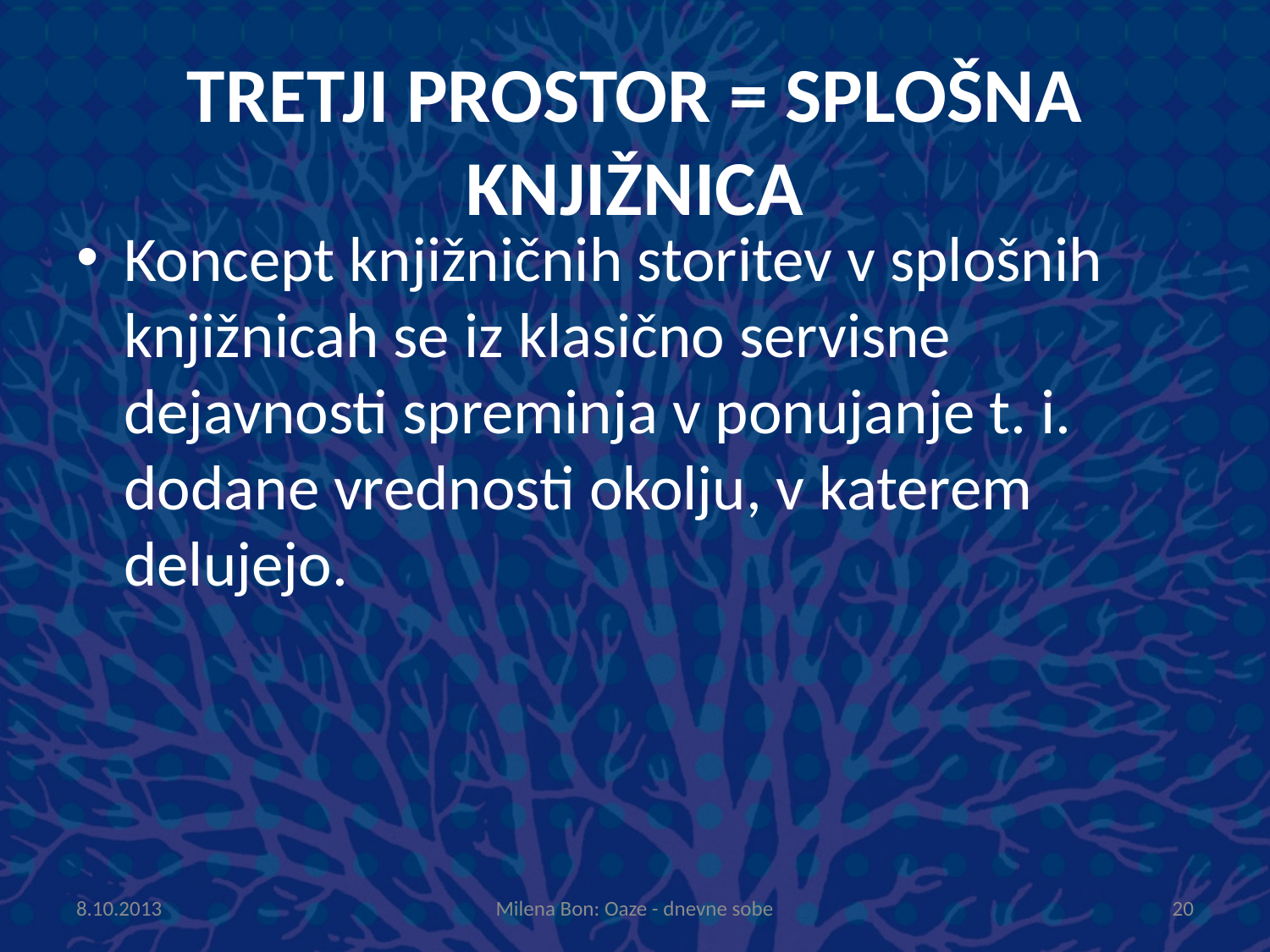

# Tretji prostor = splošna knjižnica
Koncept knjižničnih storitev v splošnih knjižnicah se iz klasično servisne dejavnosti spreminja v ponujanje t. i. dodane vrednosti okolju, v katerem delujejo.
8.10.2013
Milena Bon: Oaze - dnevne sobe
20